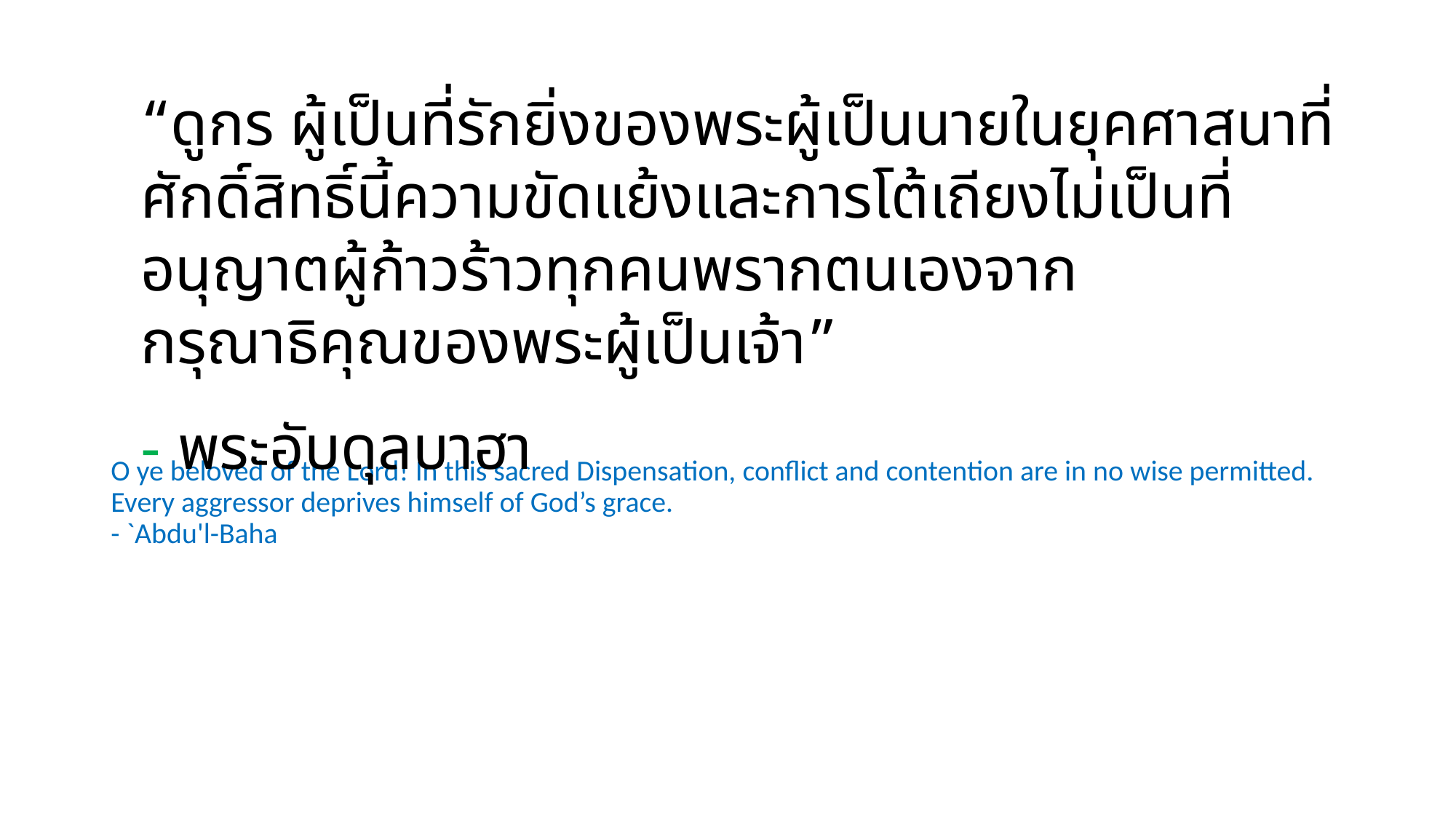

“ดูกร ผู้เป็นที่รักยิ่งของพระผู้เป็นนายในยุคศาสนาที่ศักดิ์สิทธิ์นี้ความขัดแย้งและการโต้เถียงไม่เป็นที่อนุญาตผู้ก้าวร้าวทุกคนพรากตนเองจากกรุณาธิคุณของพระผู้เป็นเจ้า”
- พระอับดุลบาฮา
# O ye beloved of the Lord! In this sacred Dispensation, conflict and contention are in no wise permitted. Every aggressor deprives himself of God’s grace. - `Abdu'l-Baha